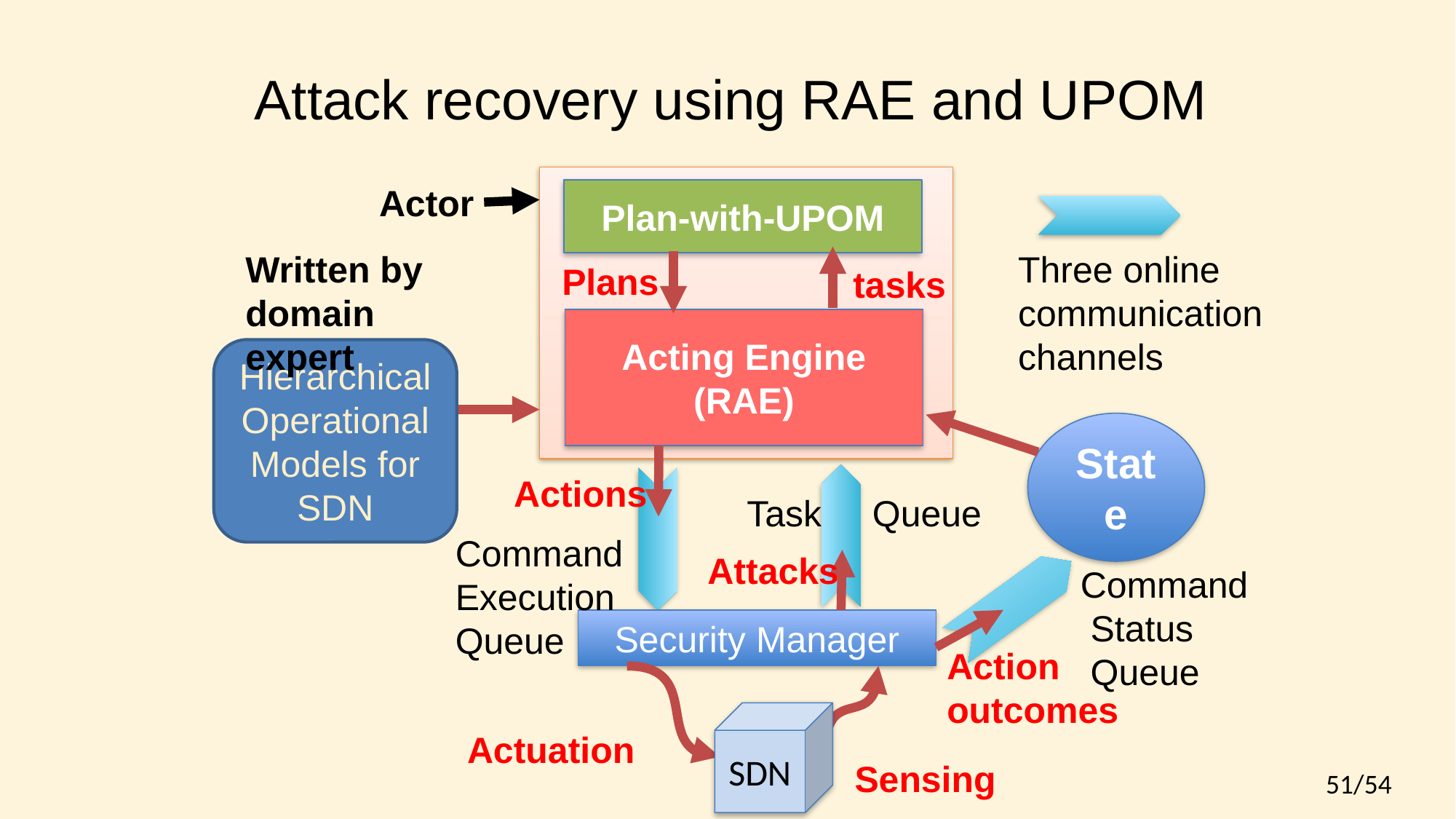

Attack recovery using RAE and UPOM

Actor
Plan-with-UPOM

Written by domain expert
Three online communication channels
Plans
tasks
Acting Engine (RAE)
Hierarchical Operational Models for SDN
State
Actions
Task     Queue

Command Execution  Queue
Attacks
Command
 Status
 Queue

Security Manager
Action outcomes
SDN
Actuation
Sensing